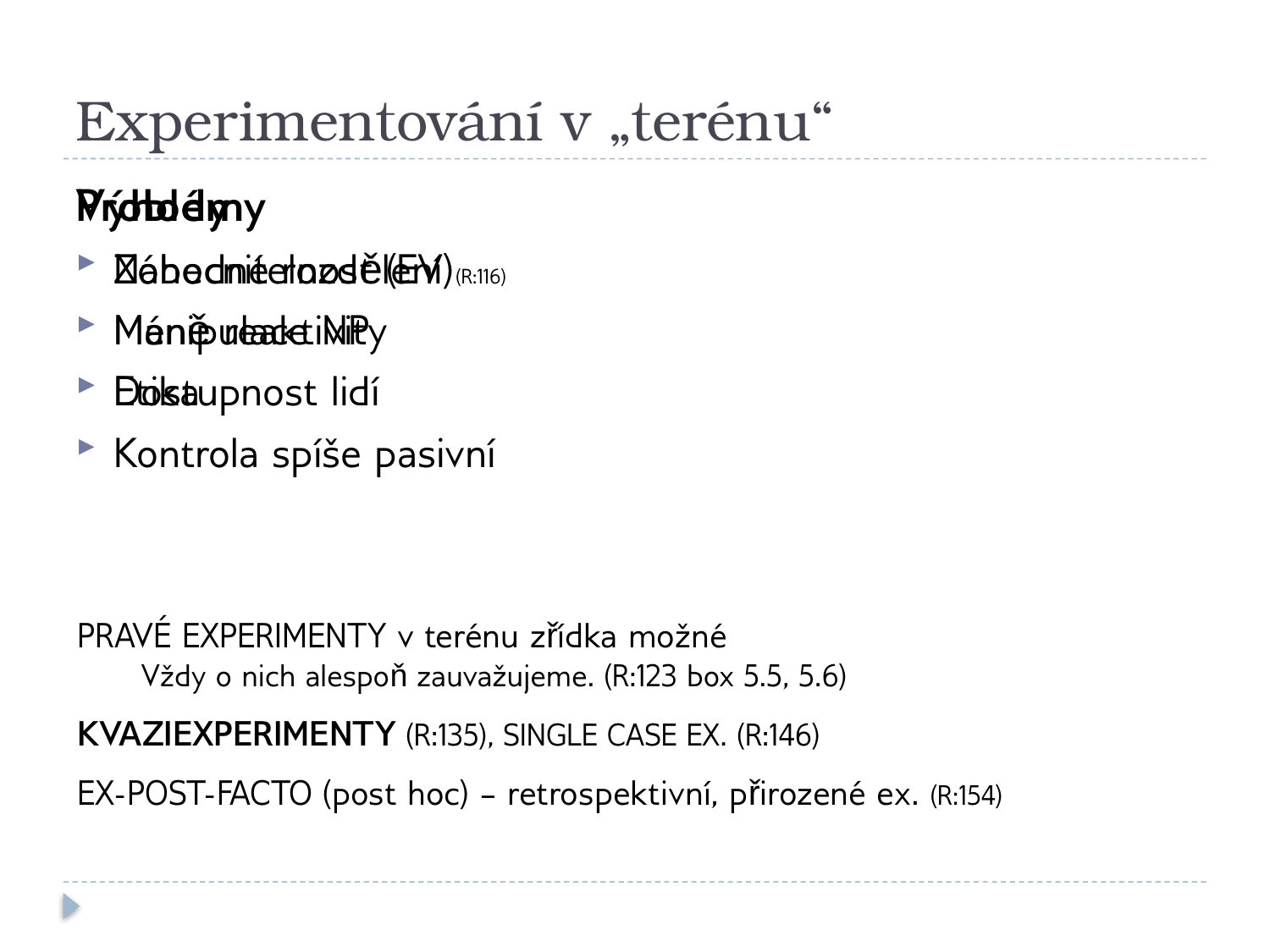

# Experimentování v „terénu“
Výhody
Zobecnitelnost (EV)
Méně reaktivity
Dostupnost lidí
Problémy
Náhodné rozdělení (R:116)
Manipulace NP
Etika
Kontrola spíše pasivní
PRAVÉ EXPERIMENTY v terénu zřídka možné
Vždy o nich alespoň zauvažujeme. (R:123 box 5.5, 5.6)
KVAZIEXPERIMENTY (R:135), SINGLE CASE EX. (R:146)
EX-POST-FACTO (post hoc) – retrospektivní, přirozené ex. (R:154)